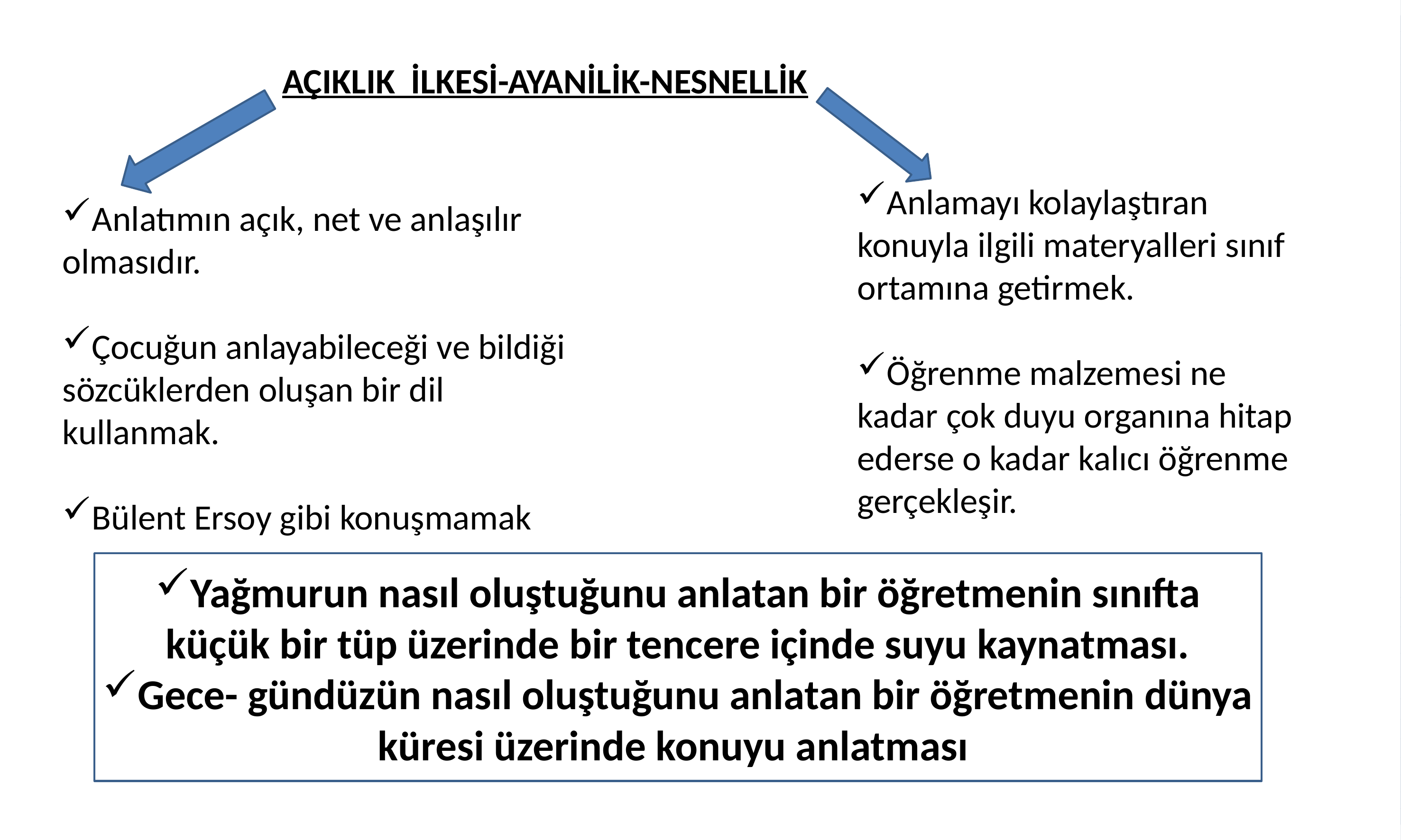

AÇIKLIK  İLKESİ-AYANİLİK-NESNELLİK

Anlamayı kolaylaştıran konuyla ilgili materyalleri sınıf ortamına getirmek.

Öğrenme malzemesi ne kadar çok duyu organına hitap ederse o kadar kalıcı öğrenme gerçekleşir.
Anlatımın açık, net ve anlaşılır olmasıdır.

Çocuğun anlayabileceği ve bildiği sözcüklerden oluşan bir dil kullanmak.

Bülent Ersoy gibi konuşmamak
Yağmurun nasıl oluştuğunu anlatan bir öğretmenin sınıfta küçük bir tüp üzerinde bir tencere içinde suyu kaynatması.
Gece- gündüzün nasıl oluştuğunu anlatan bir öğretmenin dünya küresi üzerinde konuyu anlatması